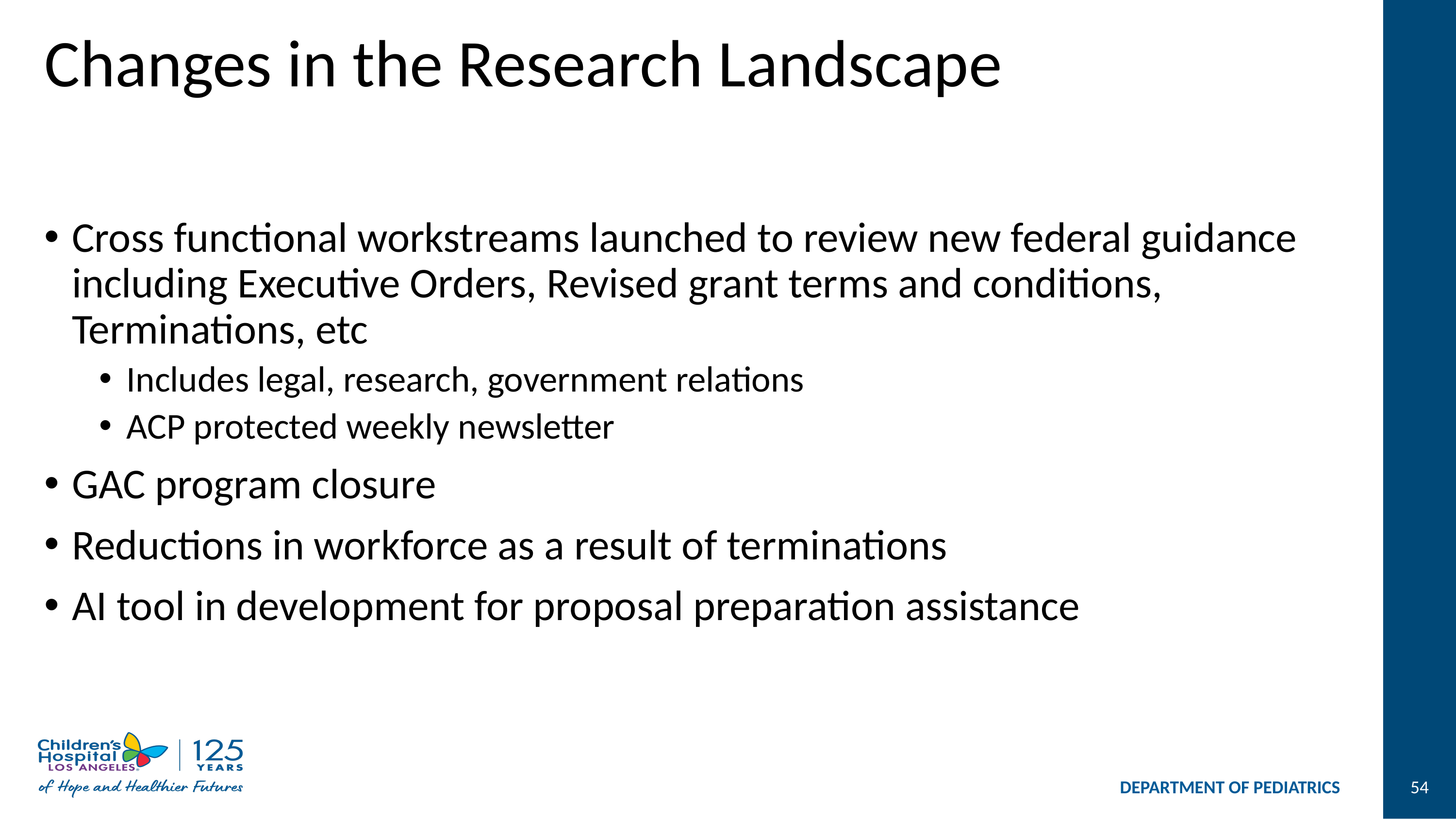

# Changes in the Research Landscape
Cross functional workstreams launched to review new federal guidance including Executive Orders, Revised grant terms and conditions, Terminations, etc
Includes legal, research, government relations
ACP protected weekly newsletter
GAC program closure
Reductions in workforce as a result of terminations
AI tool in development for proposal preparation assistance

DEPARTMENT OF PEDIATRICS
54